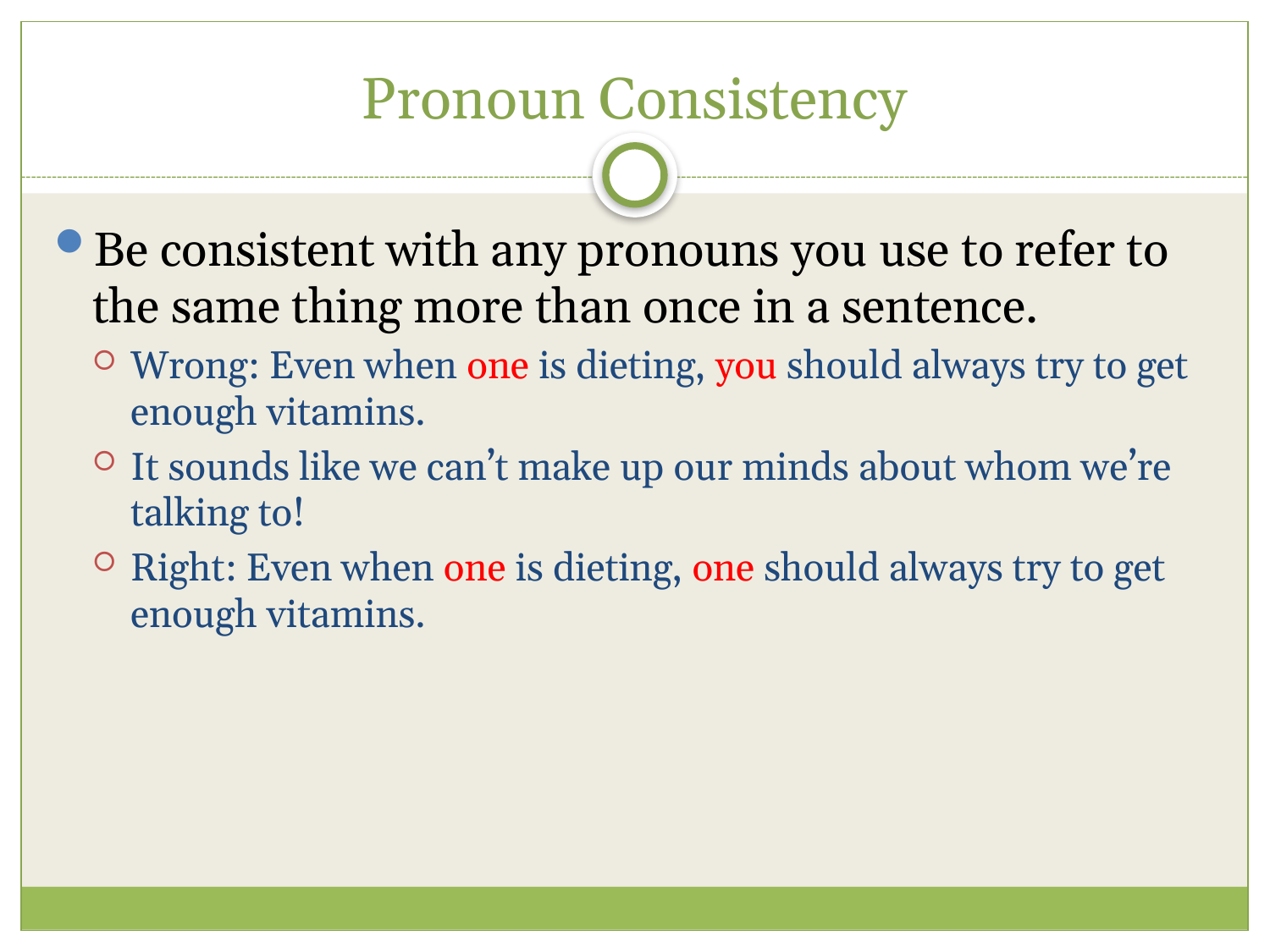

# Pronoun Consistency
Be consistent with any pronouns you use to refer to the same thing more than once in a sentence.
Wrong: Even when one is dieting, you should always try to get enough vitamins.
It sounds like we can’t make up our minds about whom we’re talking to!
Right: Even when one is dieting, one should always try to get enough vitamins.